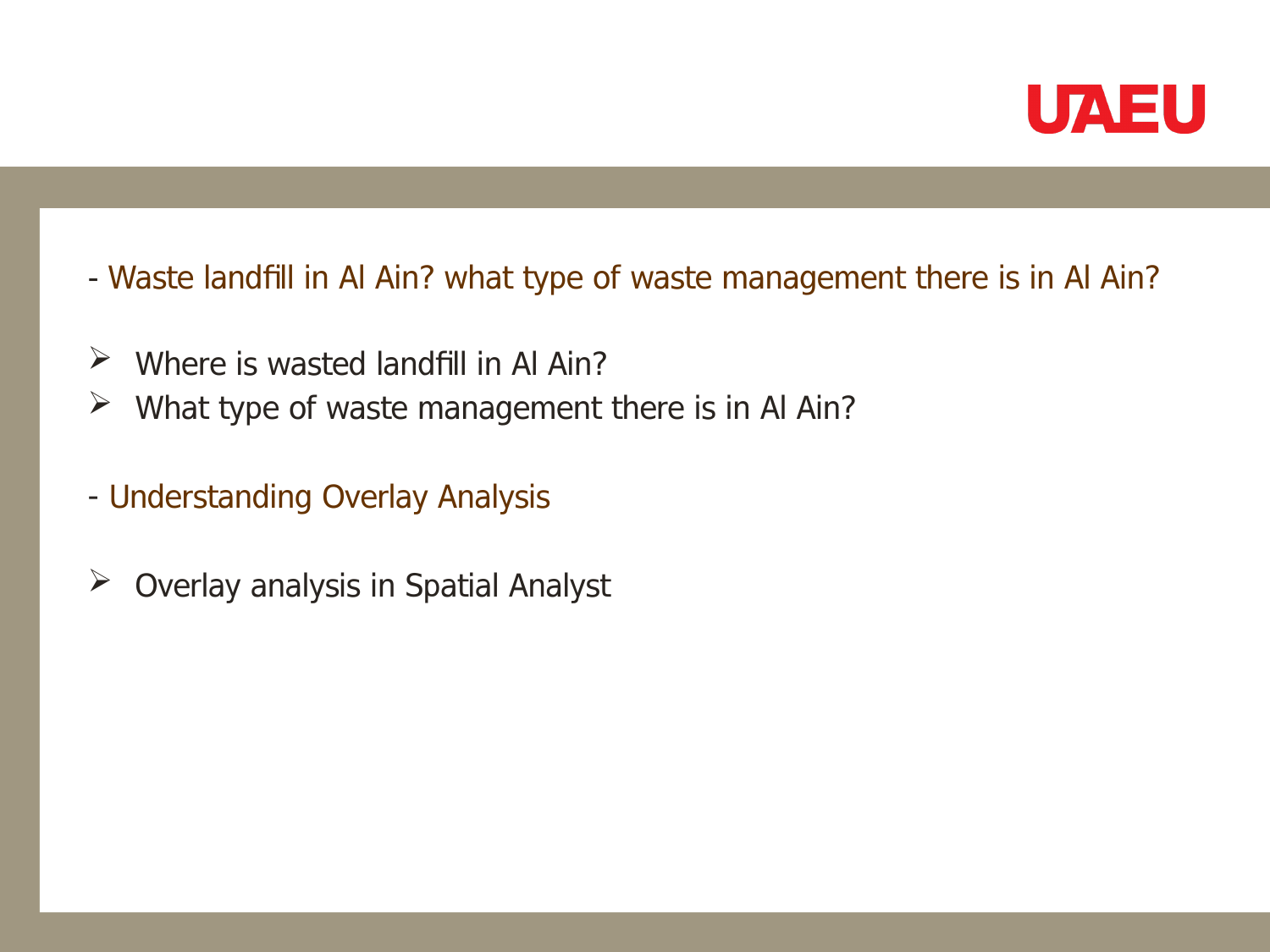

- Waste landfill in Al Ain? what type of waste management there is in Al Ain?

Where is wasted landfill in Al Ain?
What type of waste management there is in Al Ain?

- Understanding Overlay Analysis

Overlay analysis in Spatial Analyst